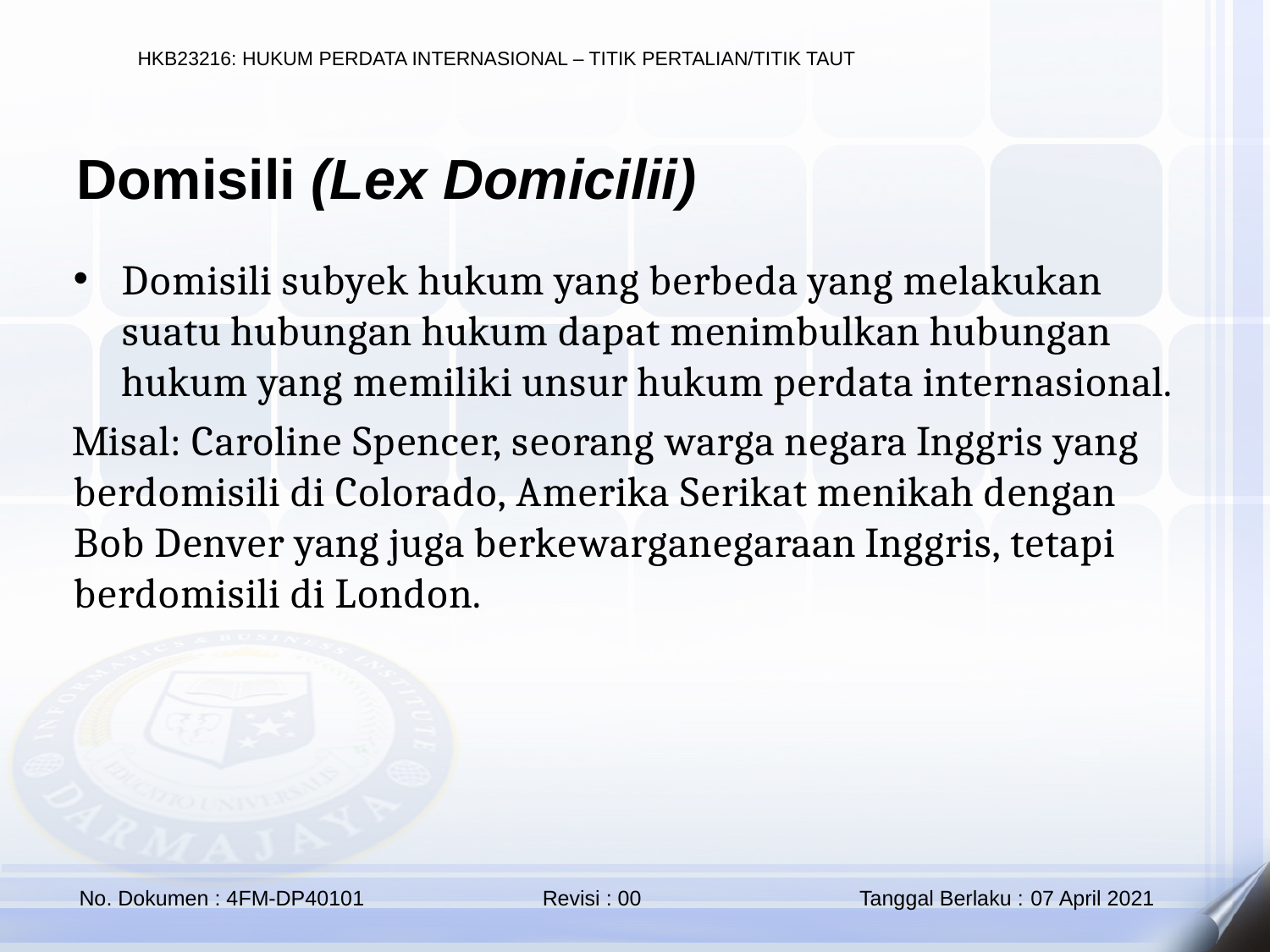

Domisili (Lex Domicilii)
Domisili subyek hukum yang berbeda yang melakukan suatu hubungan hukum dapat menimbulkan hubungan hukum yang memiliki unsur hukum perdata internasional.
Misal: Caroline Spencer, seorang warga negara Inggris yang berdomisili di Colorado, Amerika Serikat menikah dengan Bob Denver yang juga berkewarganegaraan Inggris, tetapi berdomisili di London.